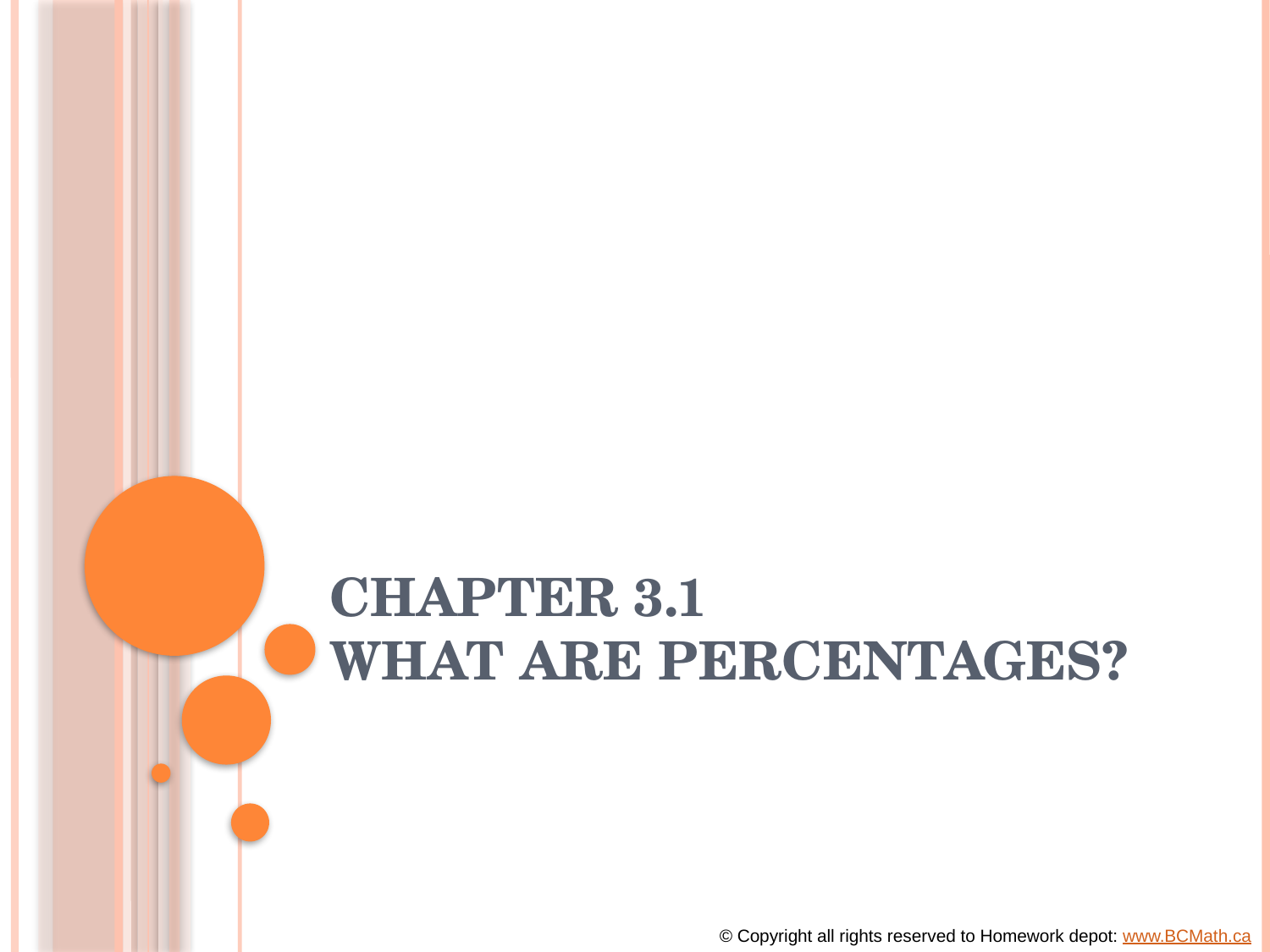

# Chapter 3.1 What are Percentages?

© Copyright all rights reserved to Homework depot: www.BCMath.ca